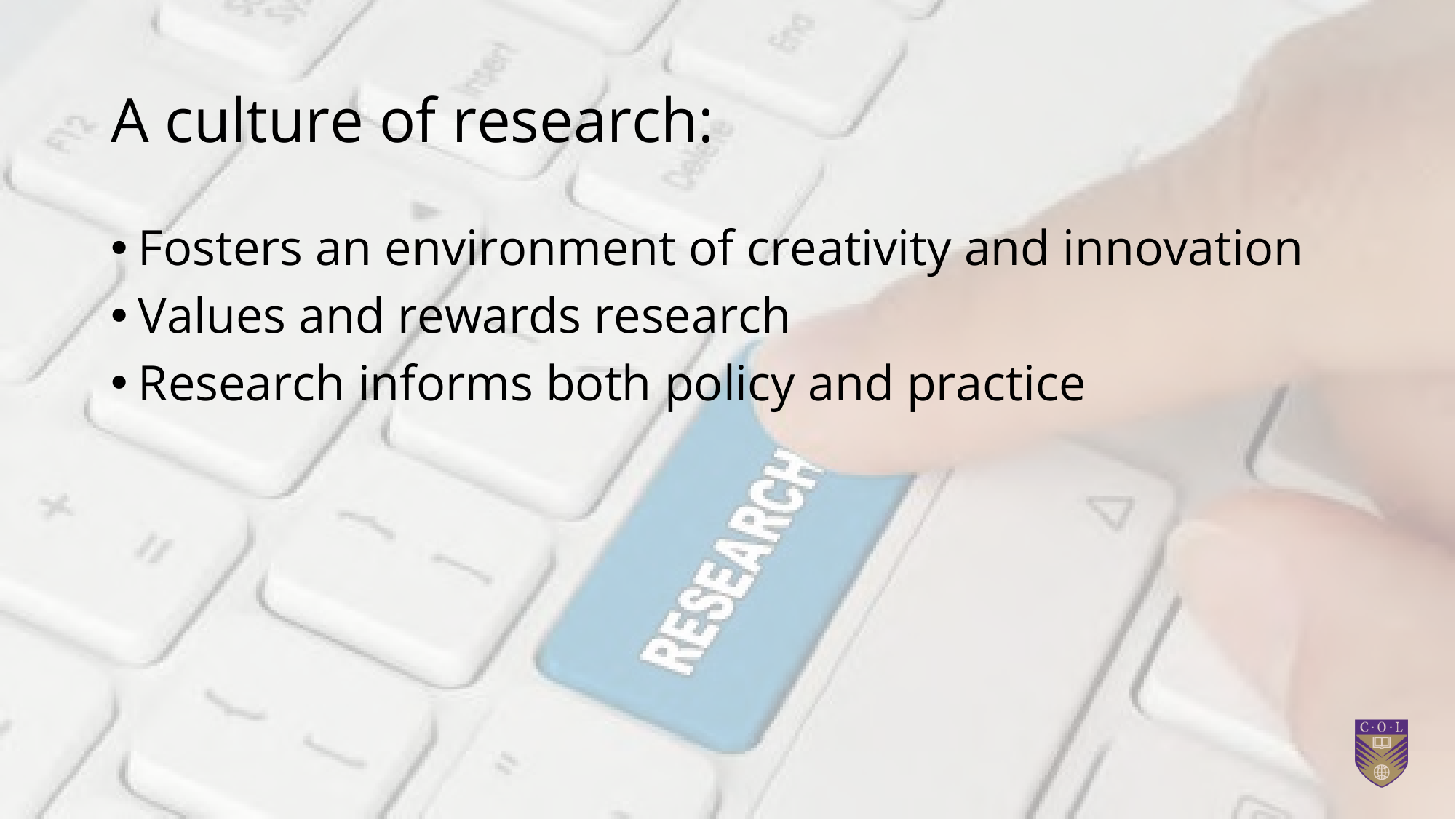

# A culture of research:
Fosters an environment of creativity and innovation
Values and rewards research
Research informs both policy and practice